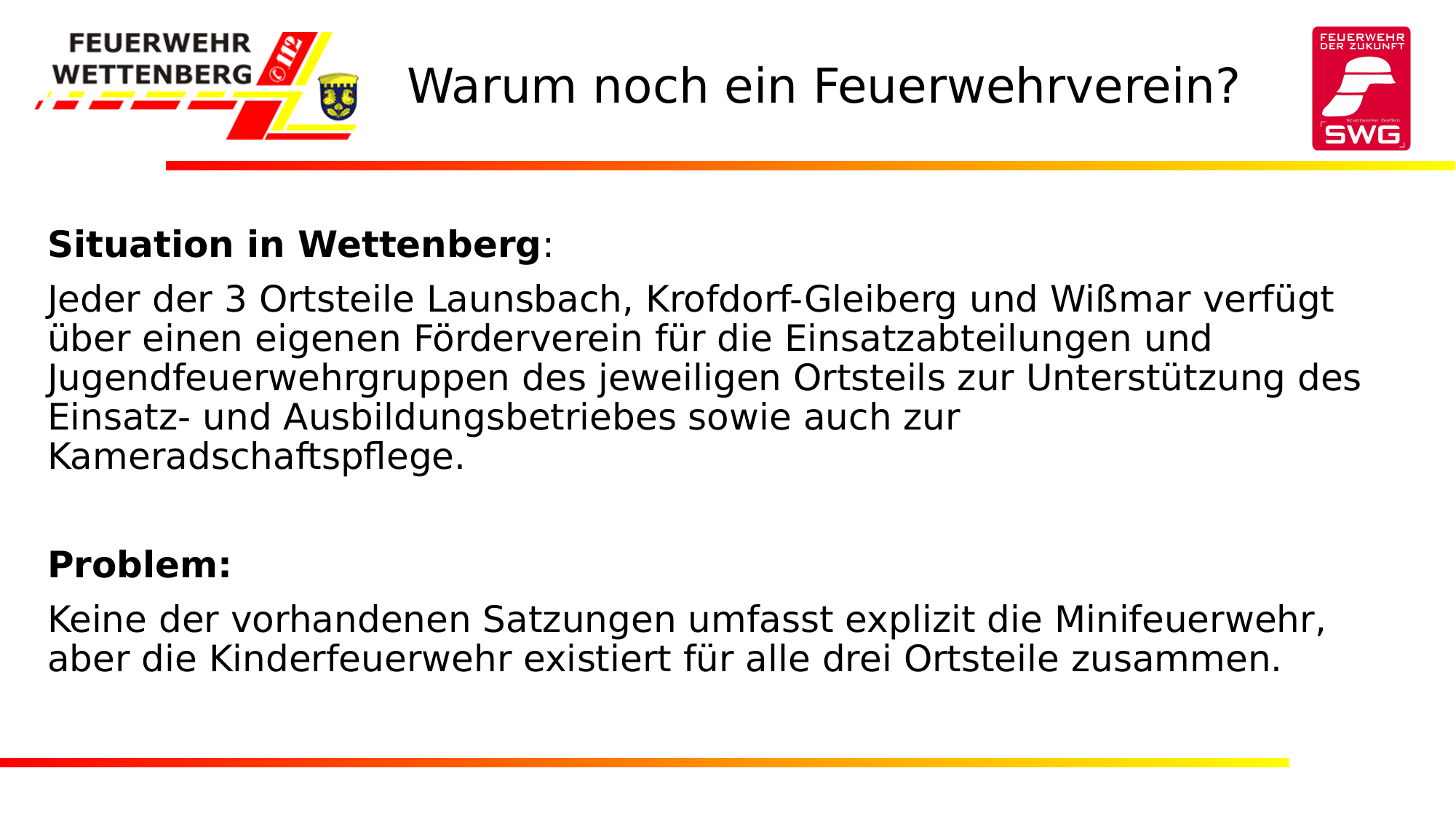

# Warum noch ein Feuerwehrverein?
Situation in Wettenberg:
Jeder der 3 Ortsteile Launsbach, Krofdorf-Gleiberg und Wißmar verfügt über einen eigenen Förderverein für die Einsatzabteilungen und Jugendfeuerwehrgruppen des jeweiligen Ortsteils zur Unterstützung des Einsatz- und Ausbildungsbetriebes sowie auch zur Kameradschaftspflege.

Problem:
Keine der vorhandenen Satzungen umfasst explizit die Minifeuerwehr, aber die Kinderfeuerwehr existiert für alle drei Ortsteile zusammen.